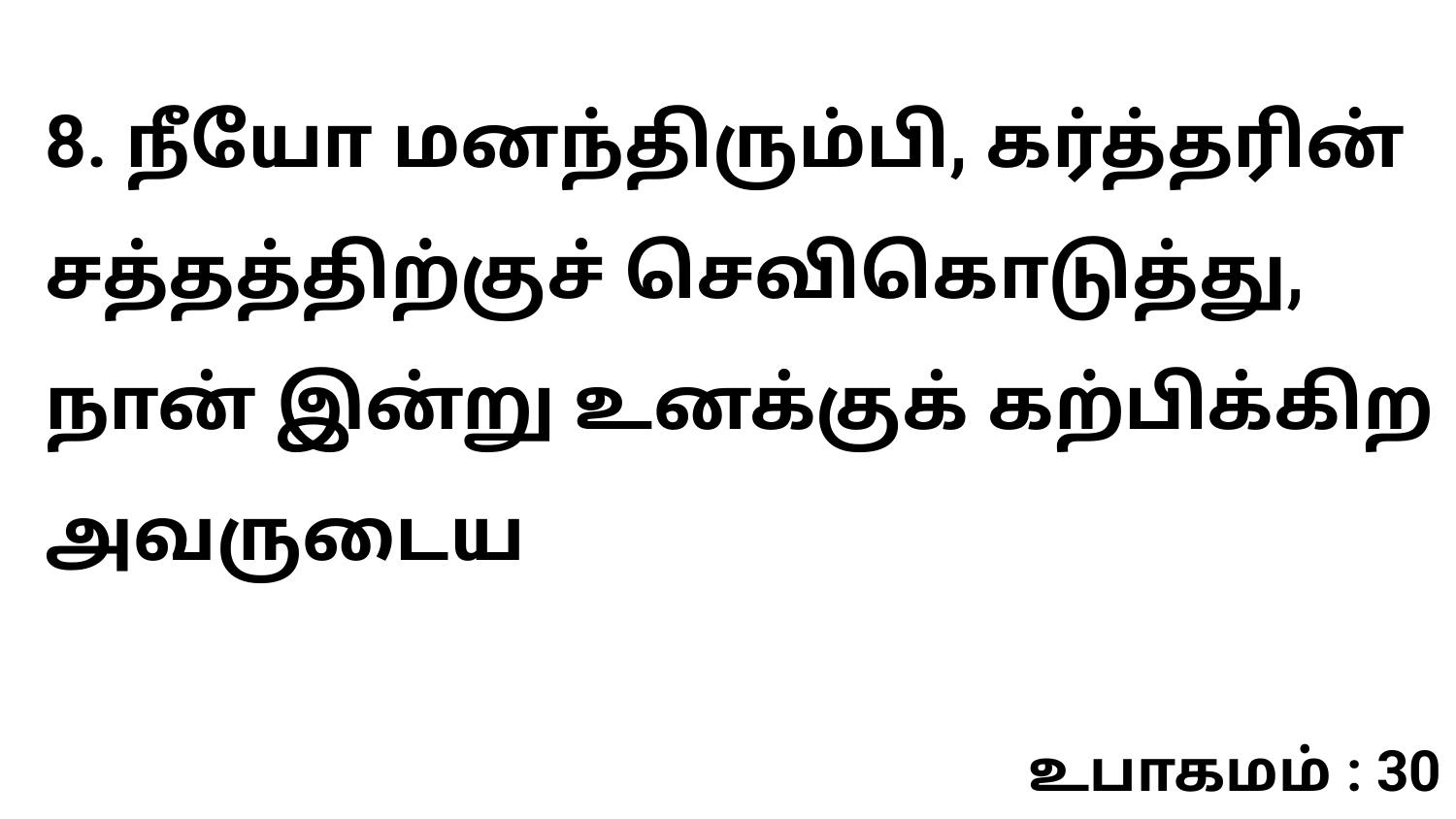

8. நீயோ மனந்திரும்பி, கர்த்தரின் சத்தத்திற்குச் செவிகொடுத்து, நான் இன்று உனக்குக் கற்பிக்கிற அவருடைய
உபாகமம் : 30